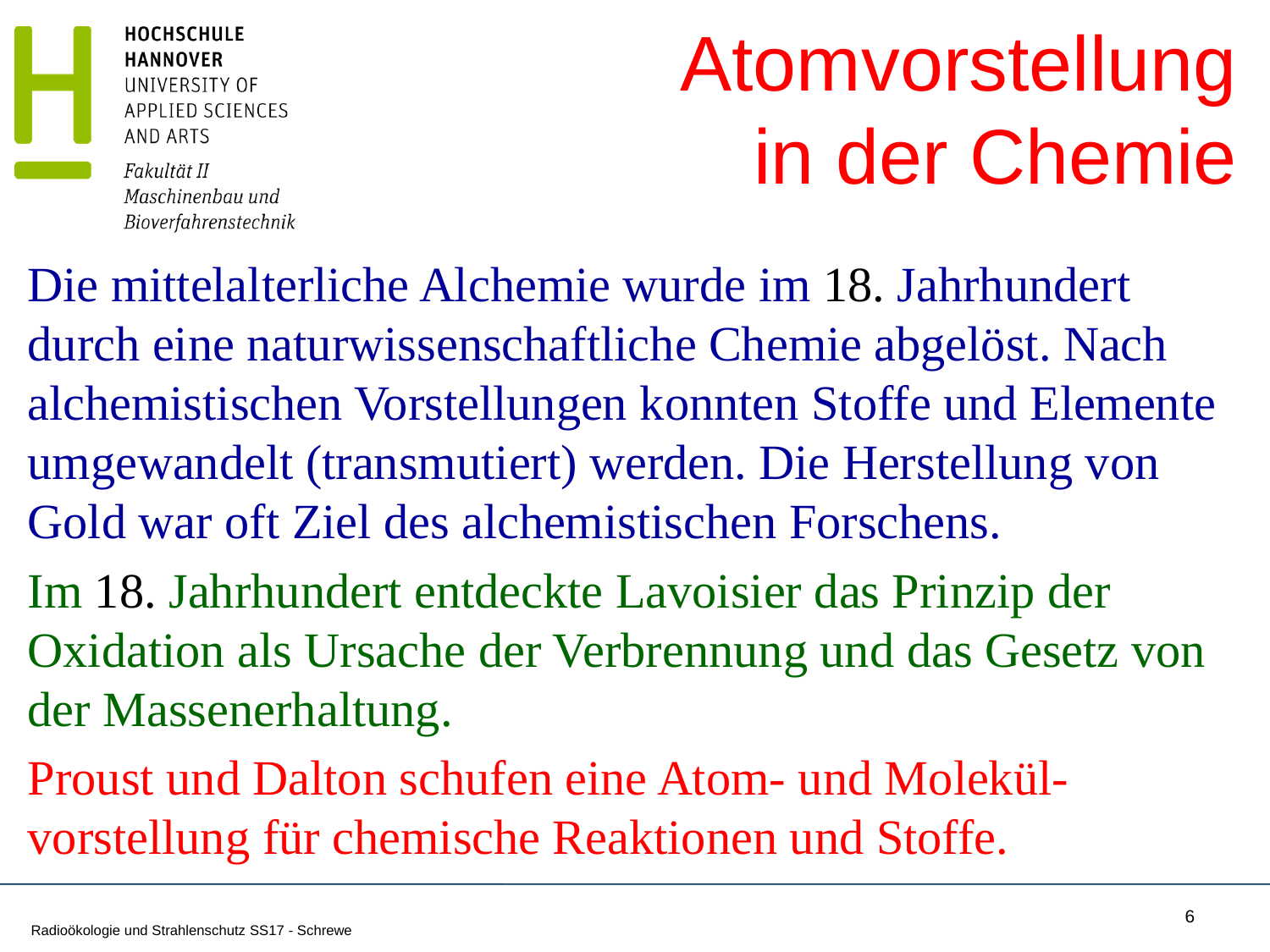

# Atomvorstellung in der Chemie
Die mittelalterliche Alchemie wurde im 18. Jahrhundert durch eine naturwissenschaftliche Chemie abgelöst. Nach alchemistischen Vorstellungen konnten Stoffe und Elemente umgewandelt (transmutiert) werden. Die Herstellung von Gold war oft Ziel des alchemistischen Forschens.
Im 18. Jahrhundert entdeckte Lavoisier das Prinzip der Oxidation als Ursache der Verbrennung und das Gesetz von der Massenerhaltung.
Proust und Dalton schufen eine Atom- und Molekül-vorstellung für chemische Reaktionen und Stoffe.